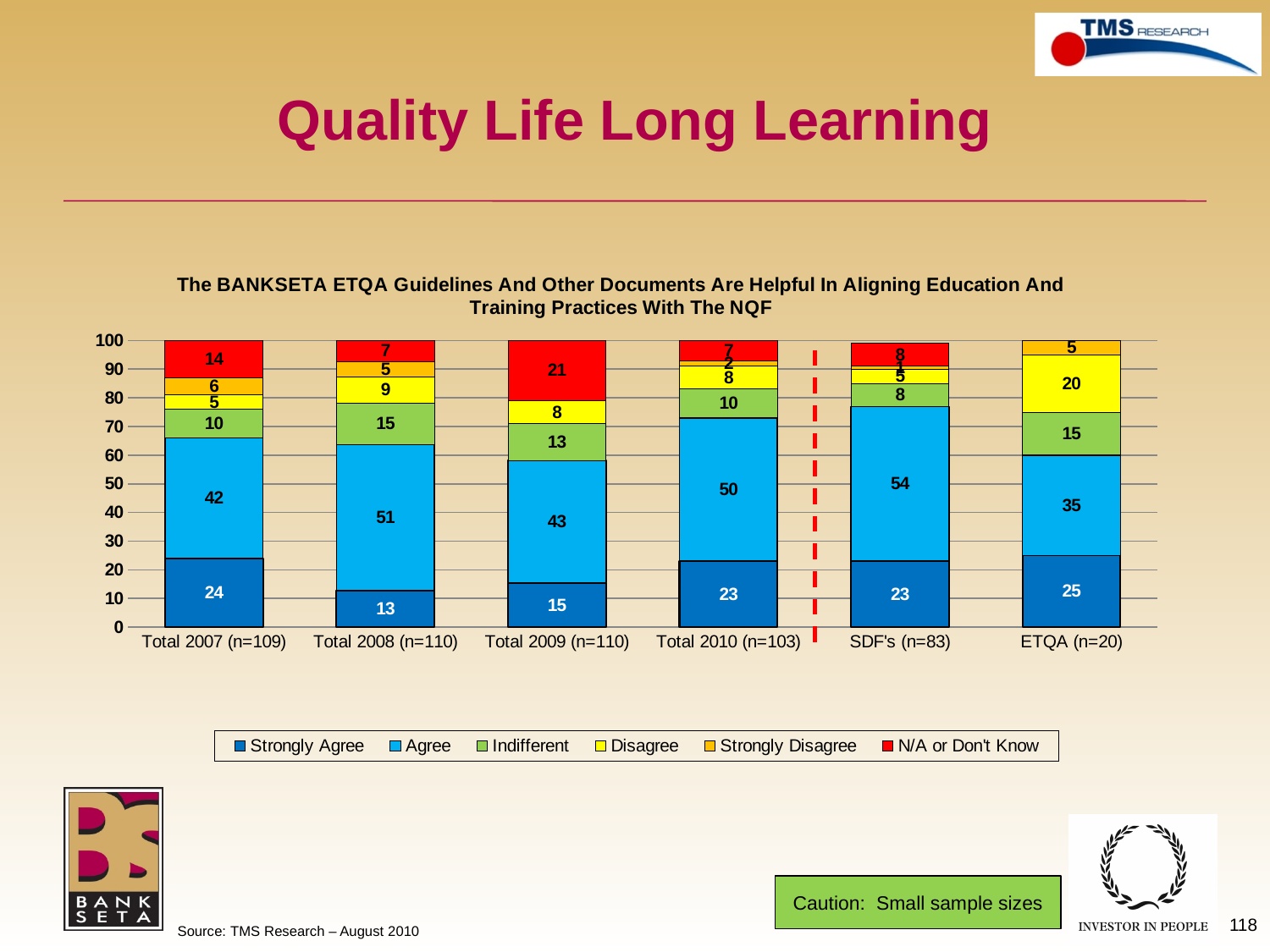

# Quality Life Long Learning

### Chart: The BANKSETA ETQA Guidelines And Other Documents Are Helpful In Aligning Education And Training Practices With The NQF

| Category | Strongly Agree | Agree | Indifferent | Disagree | Strongly Disagree | N/A or Don't Know |
|---|---|---|---|---|---|---|
| Total 2007 (n=109) | 24.0 | 42.0 | 10.0 | 5.0 | 6.0 | 14.0 |
| Total 2008 (n=110) | 12.727272727272611 | 50.90909090909091 | 14.54545454545455 | 9.0909090909091 | 5.4545454545454355 | 7.2727272727272725 |
| Total 2009 (n=110) | 15.454545454545476 | 42.72727272727276 | 12.727272727272611 | 8.181818181818047 | None | 20.909090909090907 |
| Total 2010 (n=103) | 23.0 | 50.0 | 10.0 | 8.0 | 2.0 | 7.0 |
| SDF's (n=83) | 23.0 | 54.0 | 8.0 | 5.0 | 1.0 | 8.0 |
| ETQA (n=20) | 25.0 | 35.0 | 15.0 | 20.0 | 5.0 | None |
Caution:  Small sample sizes
118
Source: TMS Research – August 2010